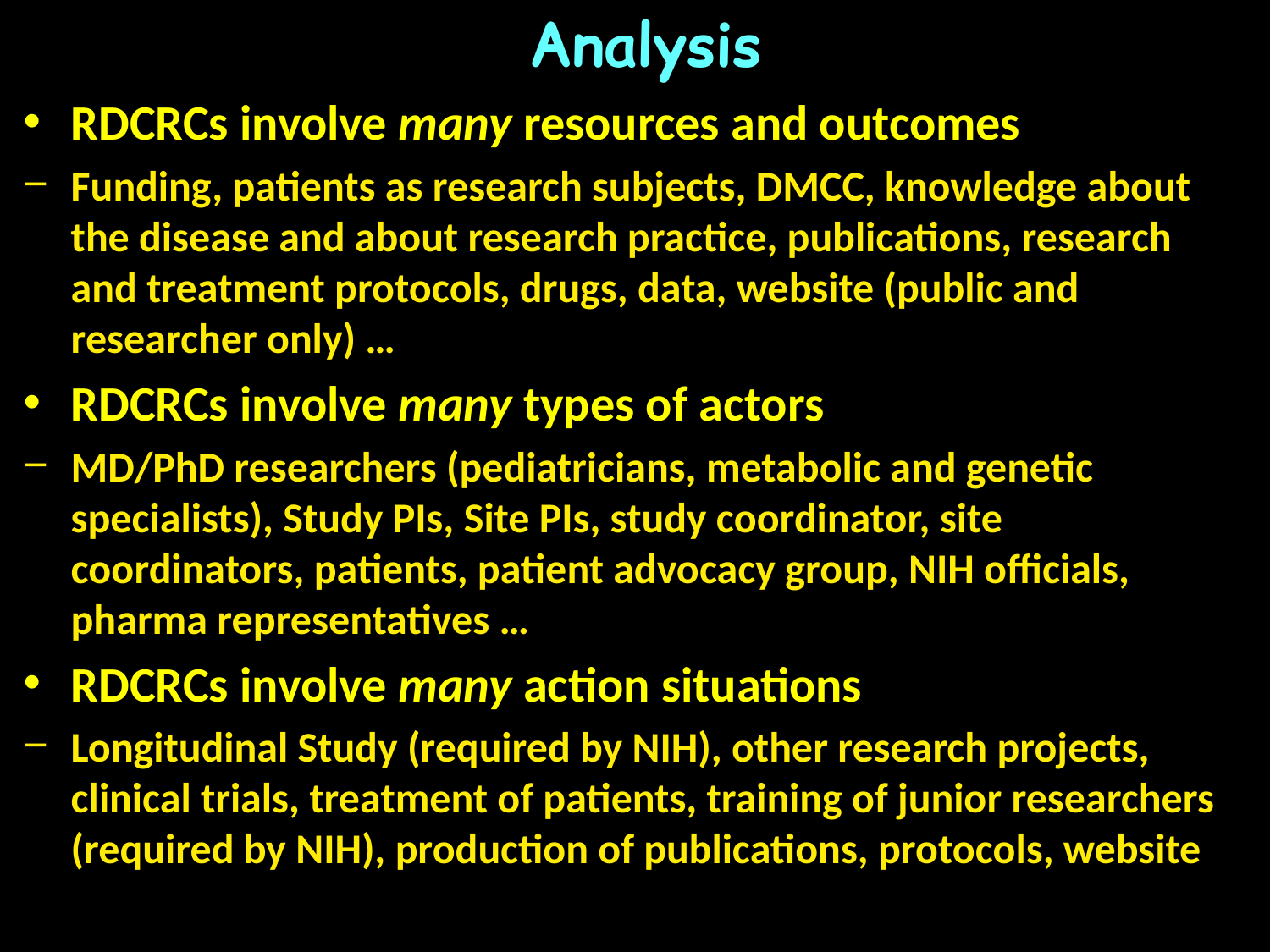

# Analysis
RDCRCs involve many resources and outcomes
Funding, patients as research subjects, DMCC, knowledge about the disease and about research practice, publications, research and treatment protocols, drugs, data, website (public and researcher only) …
RDCRCs involve many types of actors
MD/PhD researchers (pediatricians, metabolic and genetic specialists), Study PIs, Site PIs, study coordinator, site coordinators, patients, patient advocacy group, NIH officials, pharma representatives …
RDCRCs involve many action situations
Longitudinal Study (required by NIH), other research projects, clinical trials, treatment of patients, training of junior researchers (required by NIH), production of publications, protocols, website